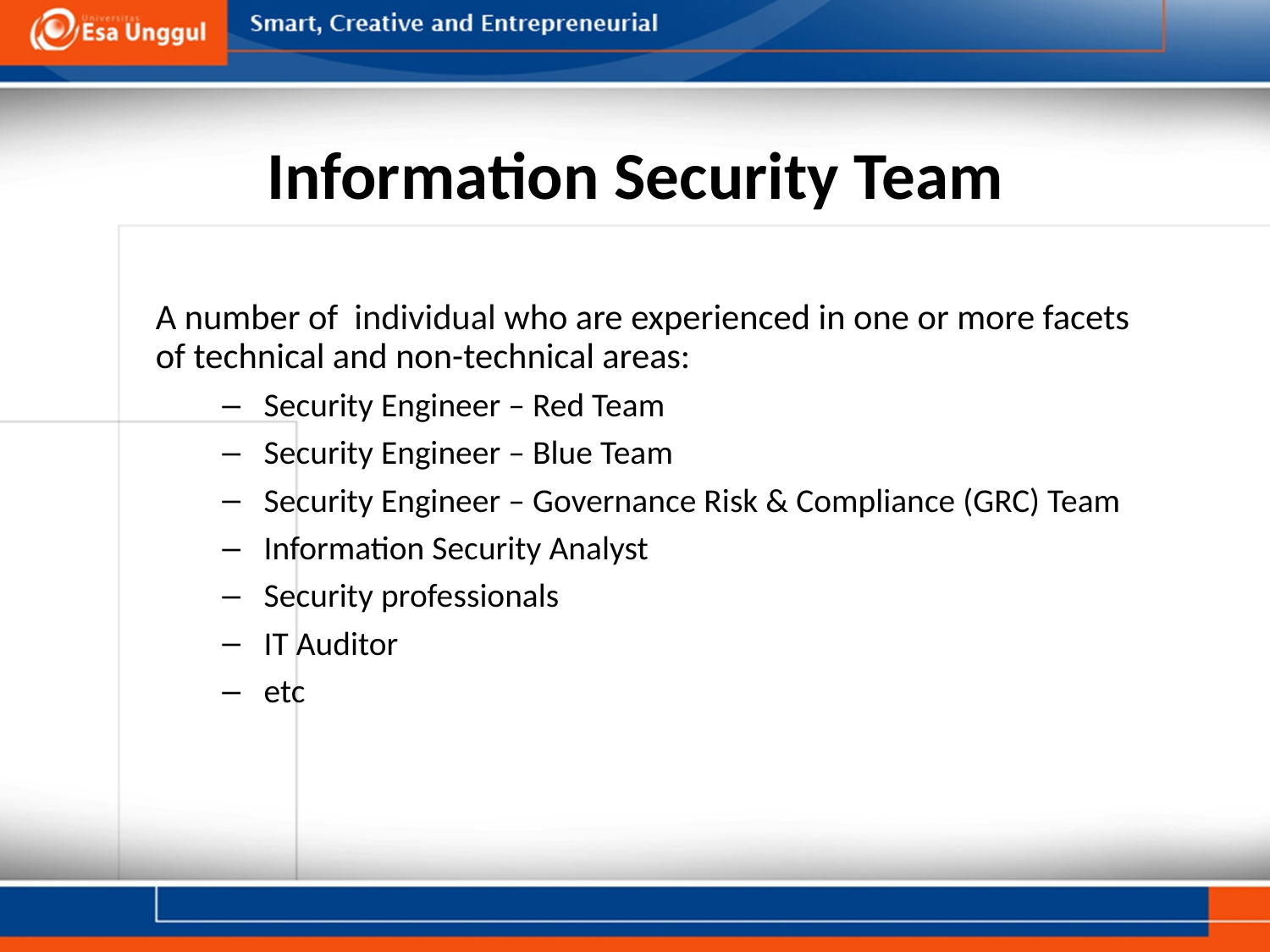

# Information Security Team
A number of  individual who are experienced in one or more facets of technical and non-technical areas:
Security Engineer – Red Team
Security Engineer – Blue Team
Security Engineer – Governance Risk & Compliance (GRC) Team
Information Security Analyst
Security professionals
IT Auditor
etc